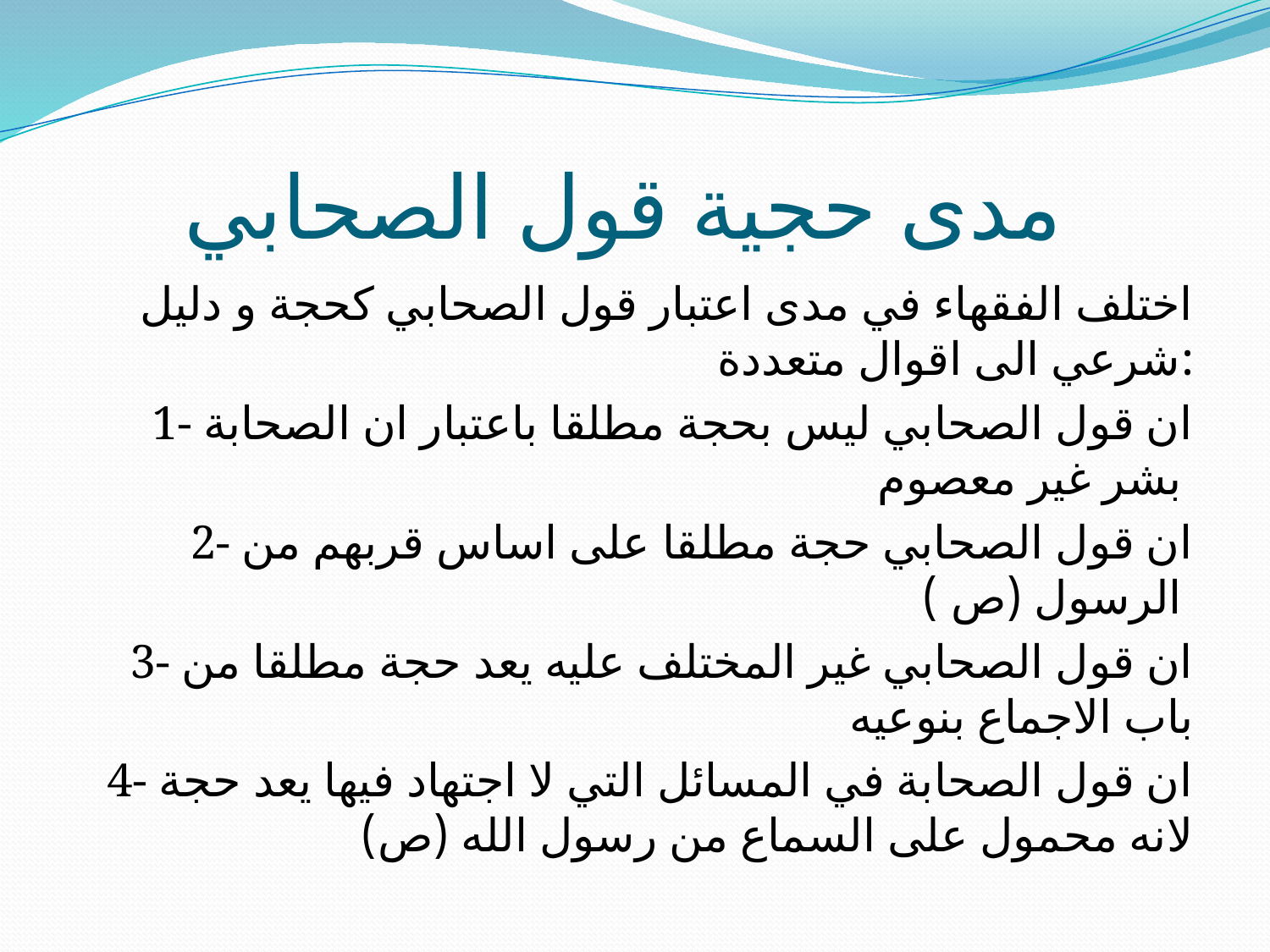

# مدى حجية قول الصحابي
اختلف الفقهاء في مدى اعتبار قول الصحابي كحجة و دليل شرعي الى اقوال متعددة:
1- ان قول الصحابي ليس بحجة مطلقا باعتبار ان الصحابة بشر غير معصوم
2- ان قول الصحابي حجة مطلقا على اساس قربهم من الرسول (ص )
3- ان قول الصحابي غير المختلف عليه يعد حجة مطلقا من باب الاجماع بنوعيه
4- ان قول الصحابة في المسائل التي لا اجتهاد فيها يعد حجة لانه محمول على السماع من رسول الله (ص)